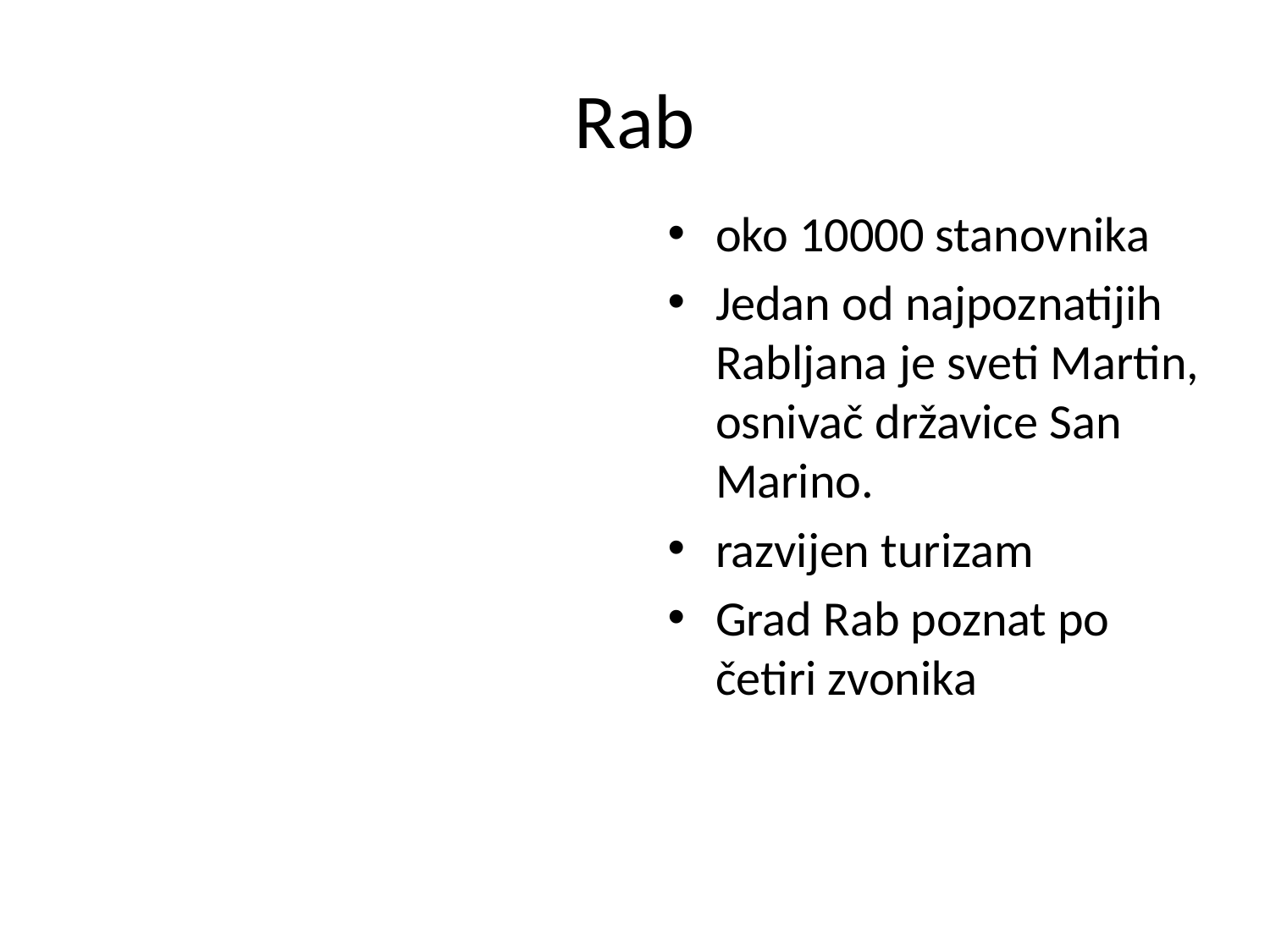

# Rab
oko 10000 stanovnika
Jedan od najpoznatijih Rabljana je sveti Martin, osnivač državice San Marino.
razvijen turizam
Grad Rab poznat po četiri zvonika